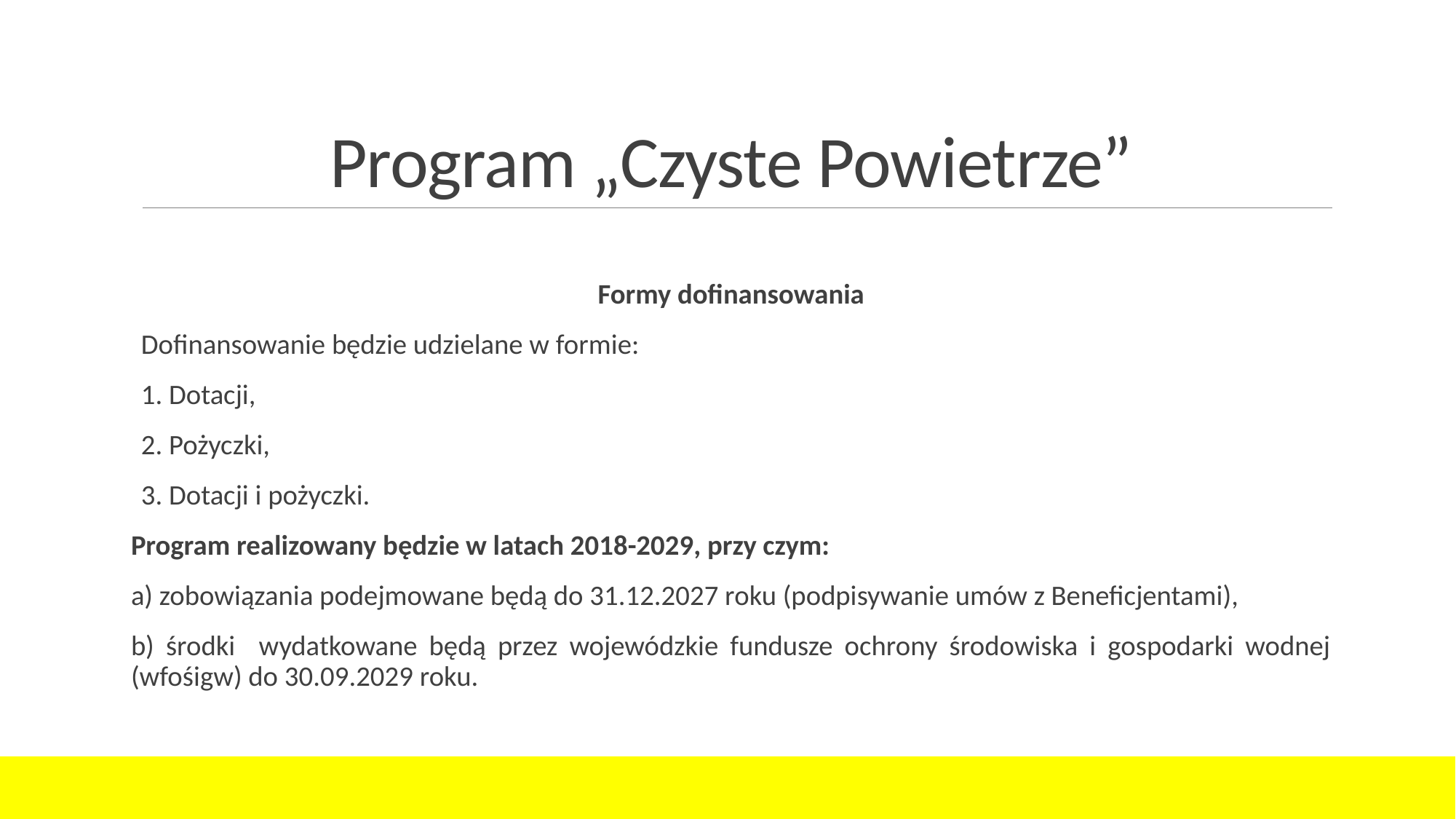

# Program „Czyste Powietrze”

Formy dofinansowania
Dofinansowanie będzie udzielane w formie:
1. Dotacji,
2. Pożyczki,
3. Dotacji i pożyczki.
Program realizowany będzie w latach 2018-2029, przy czym:
a) zobowiązania podejmowane będą do 31.12.2027 roku (podpisywanie umów z Beneficjentami),
b) środki  wydatkowane będą przez wojewódzkie fundusze ochrony środowiska i gospodarki wodnej (wfośigw) do 30.09.2029 roku.